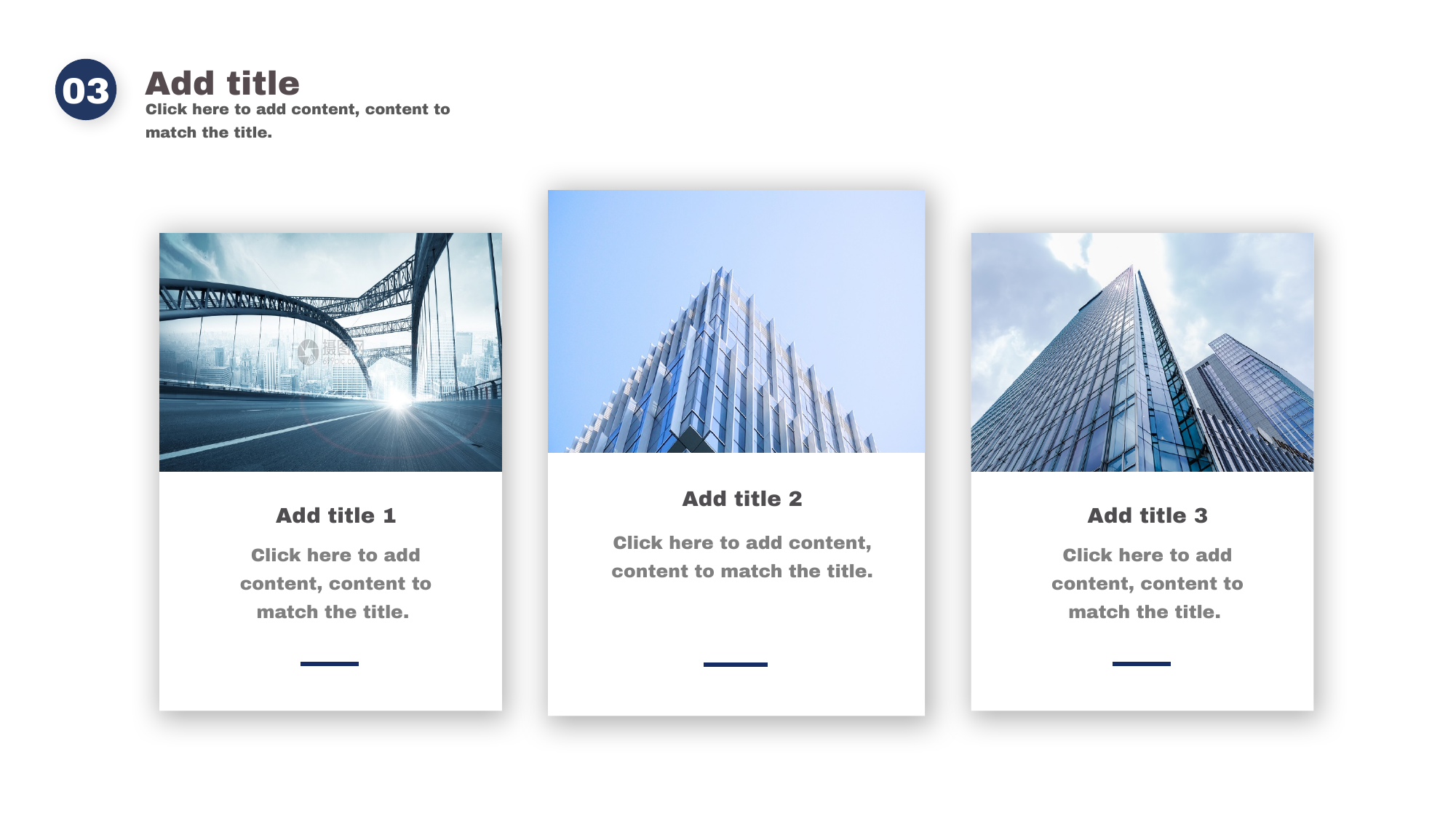

Add title
Click here to add content, content to match the title.
03

Add title 2
Click here to add content, content to match the title.

Add title 1
Click here to add content, content to match the title.

Add title 3
Click here to add content, content to match the title.